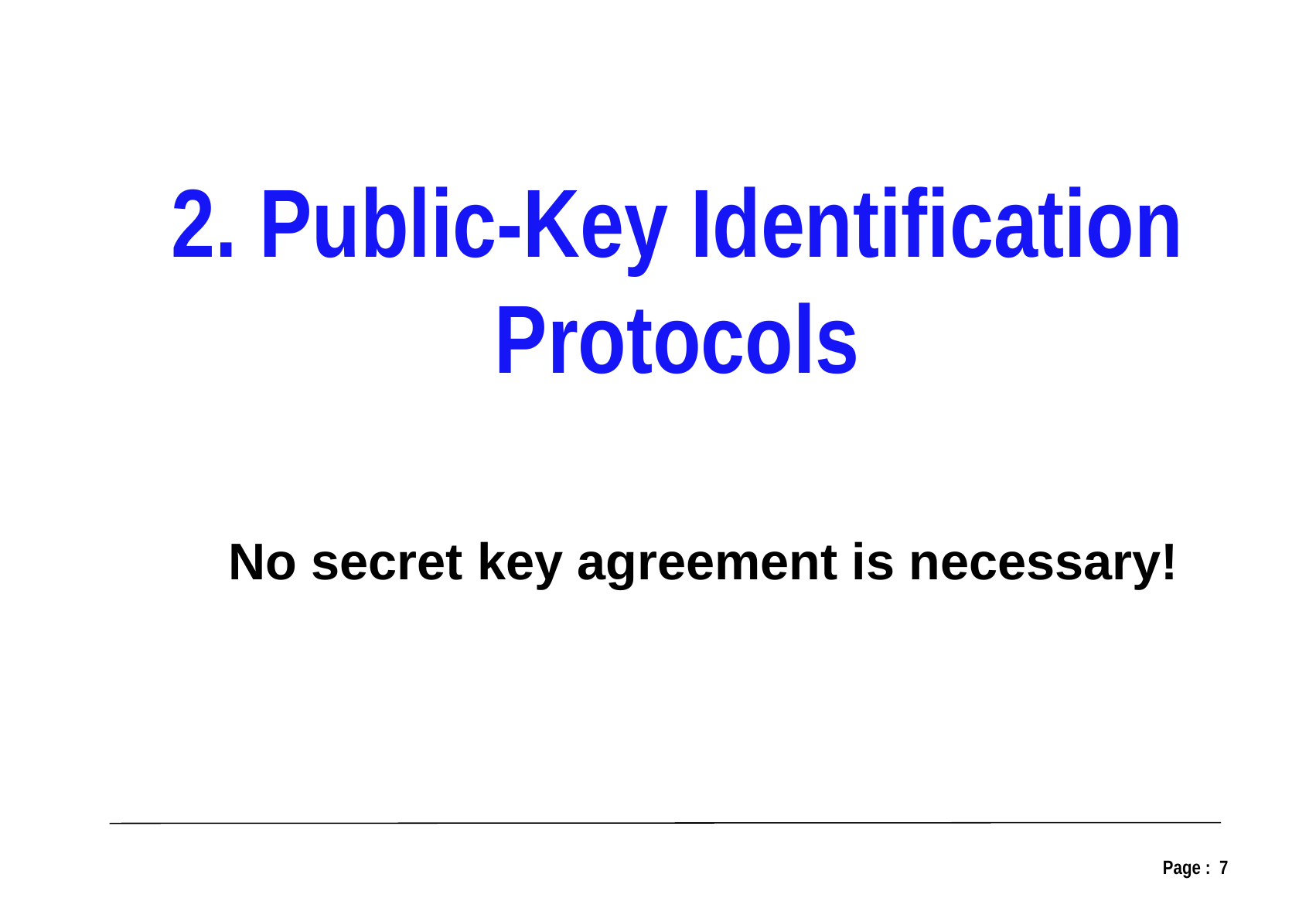

2. Public-Key Identification Protocols
No secret key agreement is necessary!